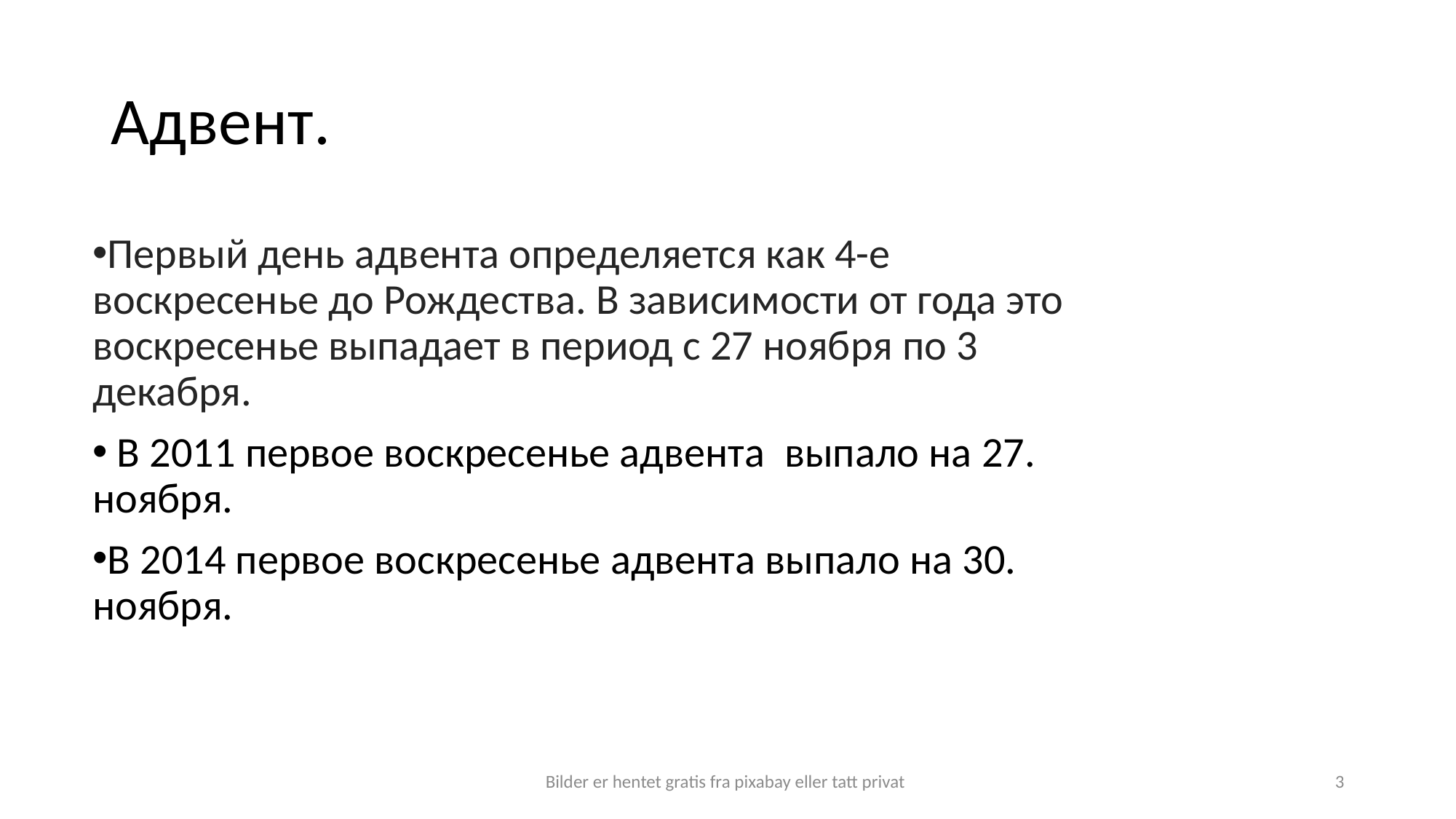

# Адвент.

Первый день адвента определяется как 4-е воскресенье до Рождества. В зависимости от года это воскресенье выпадает в период с 27 ноября по 3 декабря.
 В 2011 первое воскресенье адвента  выпало на 27. ноября.
В 2014 первое воскресенье адвента выпало на 30. ноября.

Bilder er hentet gratis fra pixabay eller tatt privat
3